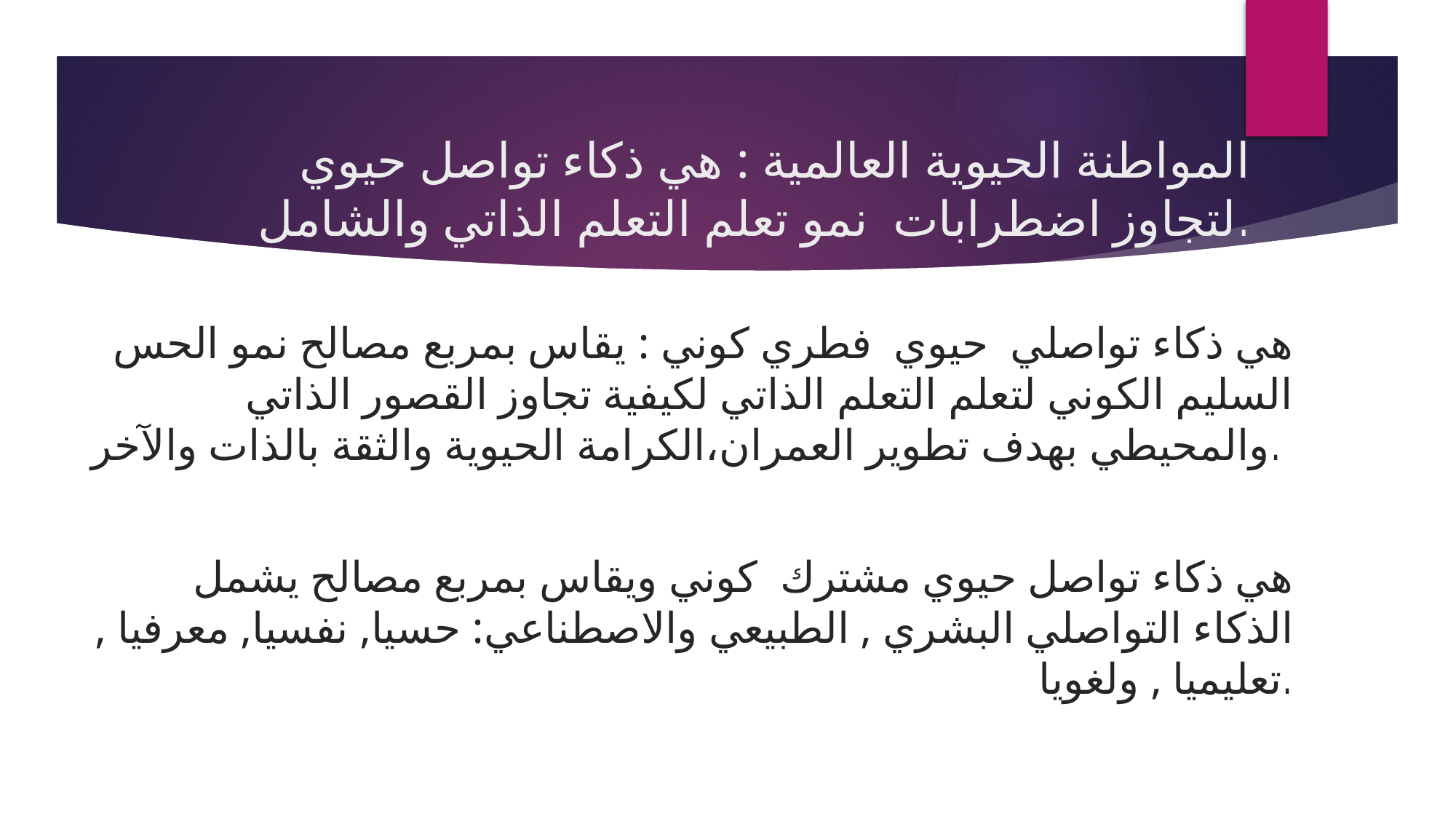

# المواطنة الحيوية العالمية : هي ذكاء تواصل حيوي  لتجاوز اضطرابات  نمو تعلم التعلم الذاتي والشامل.
 هي ذكاء تواصلي  حيوي  فطري كوني : يقاس بمربع مصالح نمو الحس السليم الكوني لتعلم التعلم الذاتي لكيفية تجاوز القصور الذاتي والمحيطي بهدف تطوير العمران،الكرامة الحيوية والثقة بالذات والآخر.

هي ذكاء تواصل حيوي مشترك  كوني ويقاس بمربع مصالح يشمل الذكاء التواصلي البشري , الطبيعي والاصطناعي: حسيا, نفسيا, معرفيا , تعليميا , ولغويا.